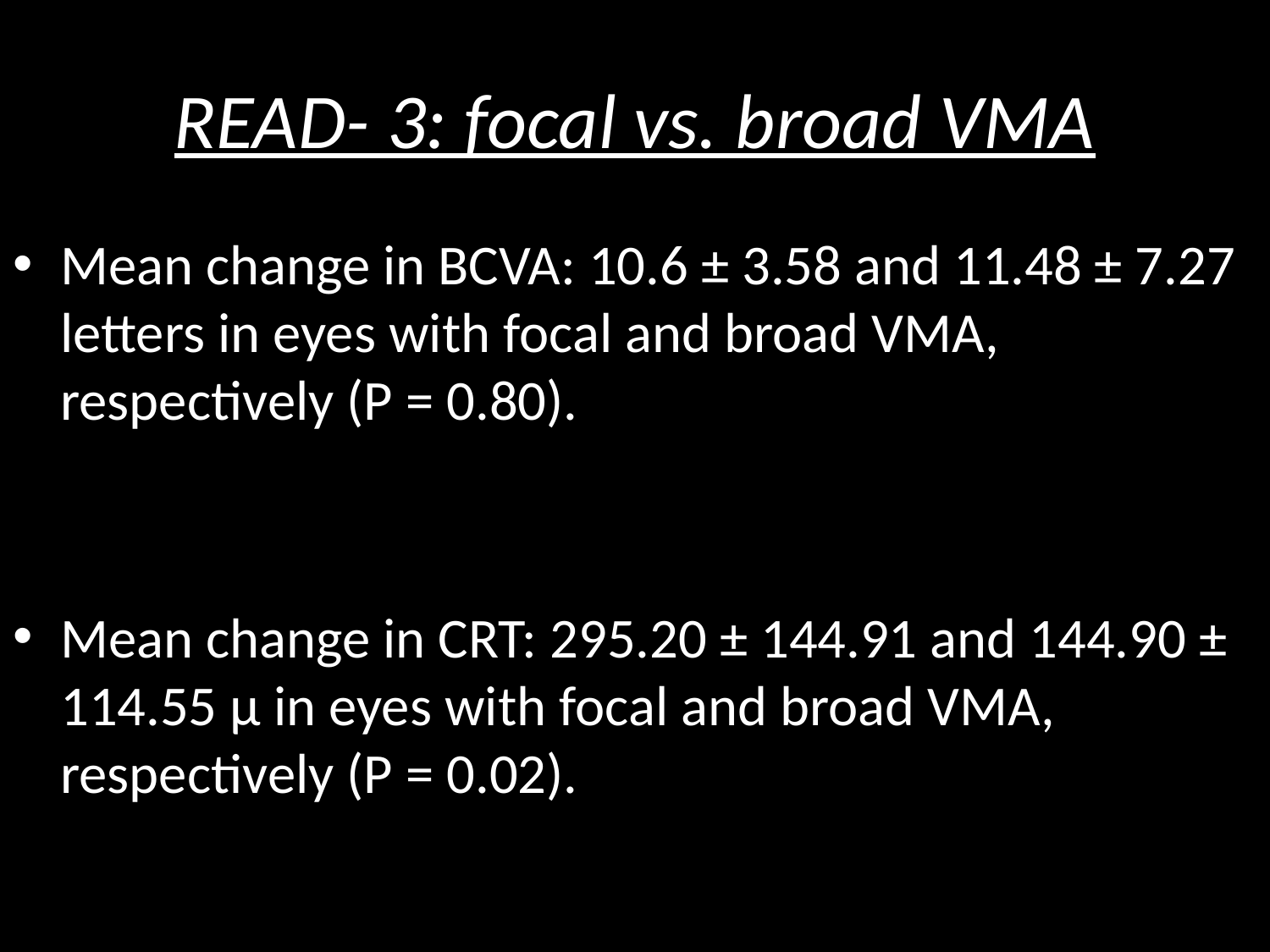

# READ- 3: focal vs. broad VMA
Mean change in BCVA: 10.6 ± 3.58 and 11.48 ± 7.27 letters in eyes with focal and broad VMA, respectively (P = 0.80).

Mean change in CRT: 295.20 ± 144.91 and 144.90 ± 114.55 µ in eyes with focal and broad VMA, respectively (P = 0.02).